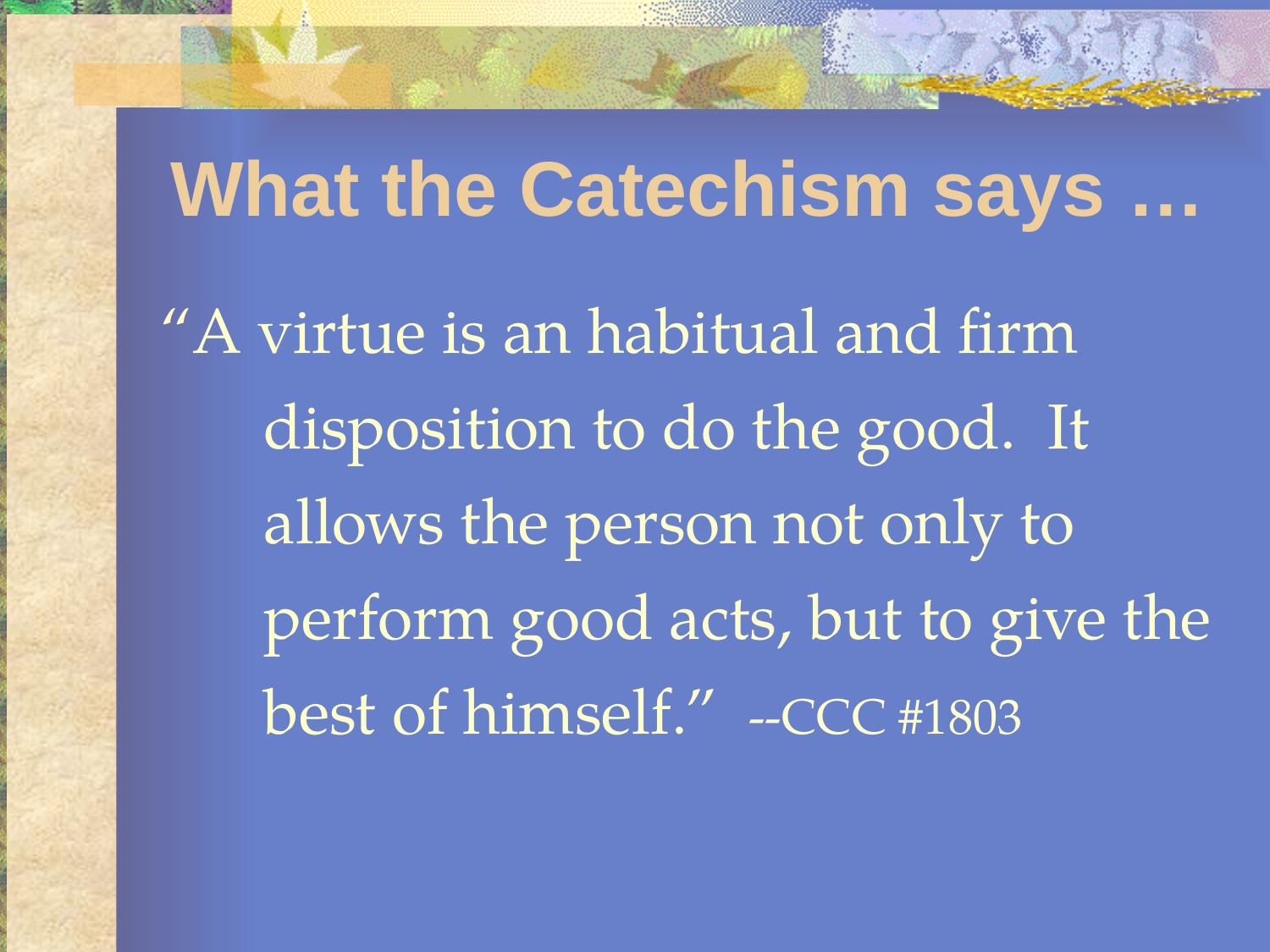

# What the Catechism says …
“A virtue is an habitual and firm disposition to do the good.  It allows the person not only to perform good acts, but to give the best of himself.”  --CCC #1803